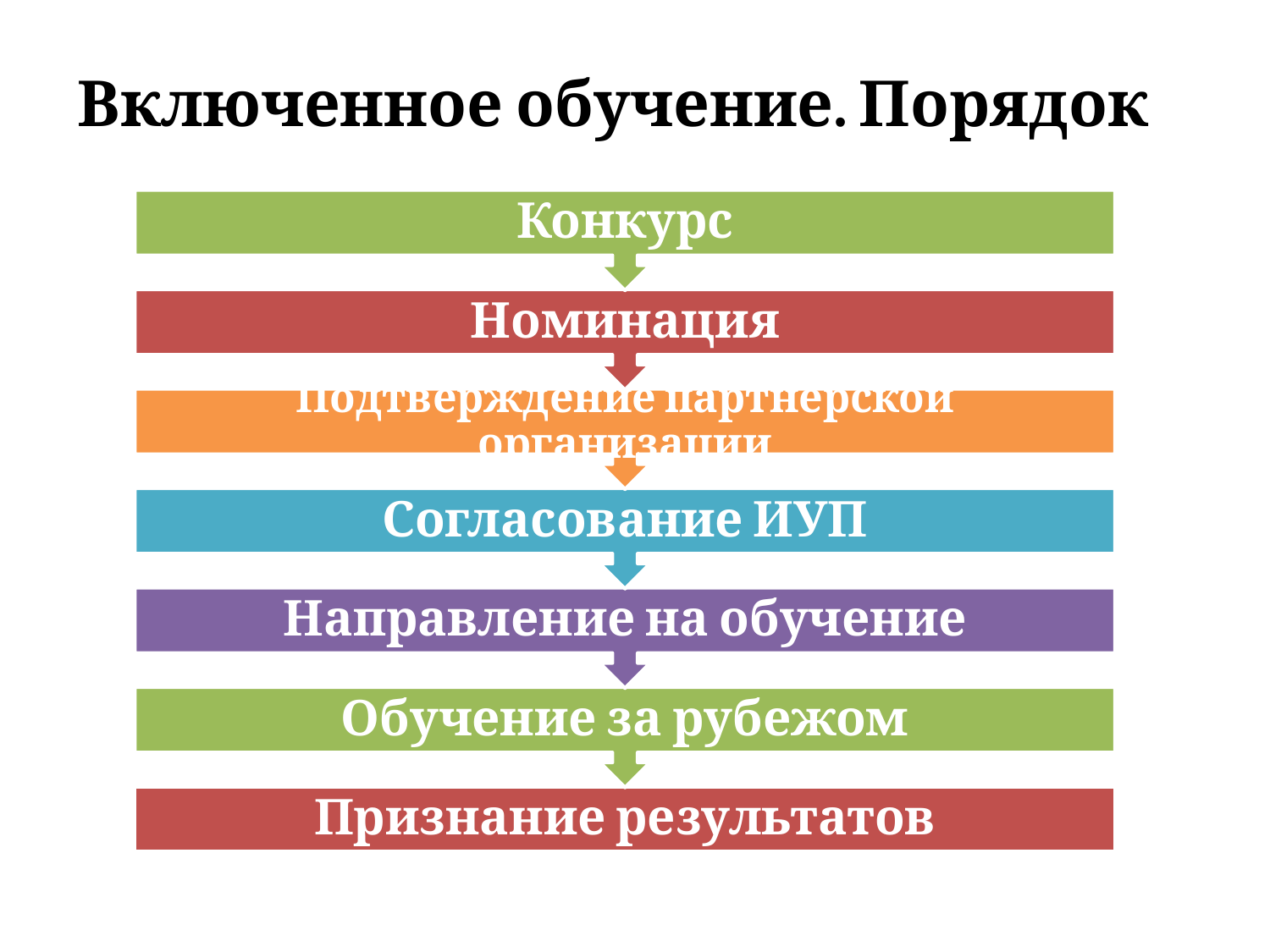

# Включенное обучение. Порядок
Признание результатов
Обучение за рубежом
Направление на обучение
Согласование ИУП
Подтверждение партнерской организации
Номинация
Конкурс